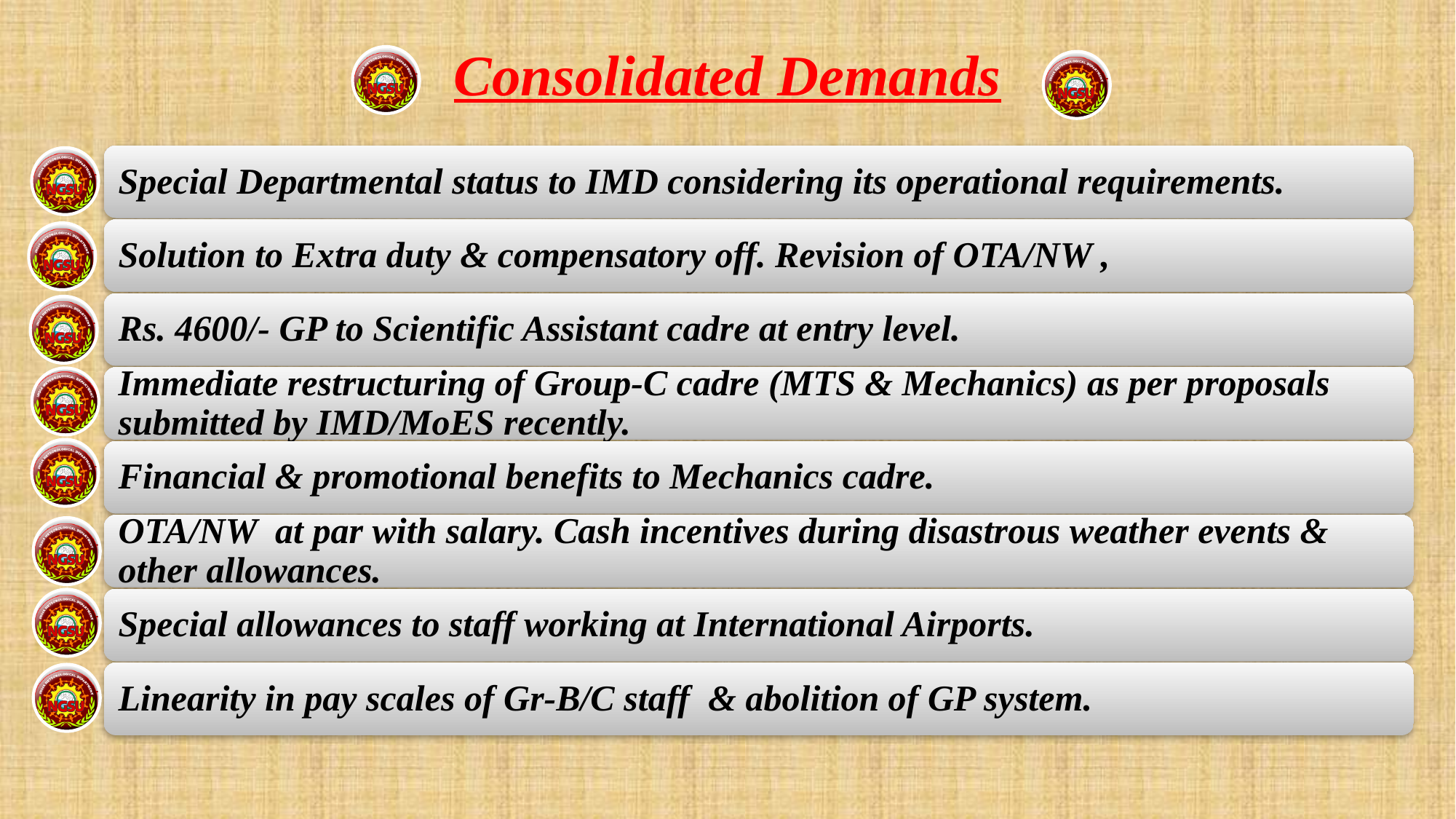

# Consolidated Demands

Special Departmental status to IMD considering its operational requirements.
Solution to Extra duty & compensatory off. Revision of OTA/NW ,
Rs. 4600/- GP to Scientific Assistant cadre at entry level.
Immediate restructuring of Group-C cadre (MTS & Mechanics) as per proposals submitted by IMD/MoES recently.
Financial & promotional benefits to Mechanics cadre.
OTA/NW  at par with salary. Cash incentives during disastrous weather events & other allowances.
Special allowances to staff working at International Airports.
Linearity in pay scales of Gr-B/C staff  & abolition of GP system.